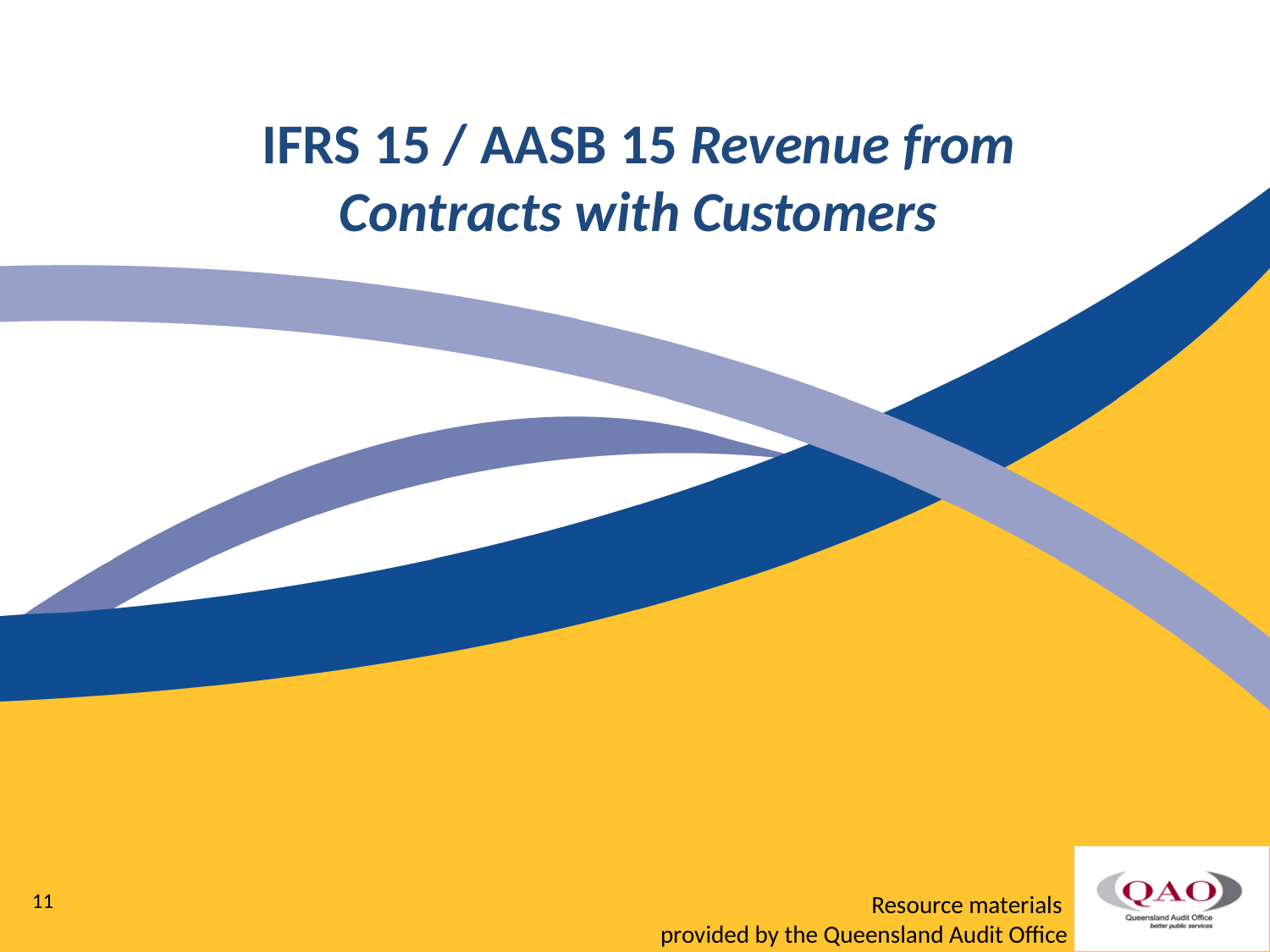

IFRS 15 / AASB 15 Revenue from Contracts with Customers
11